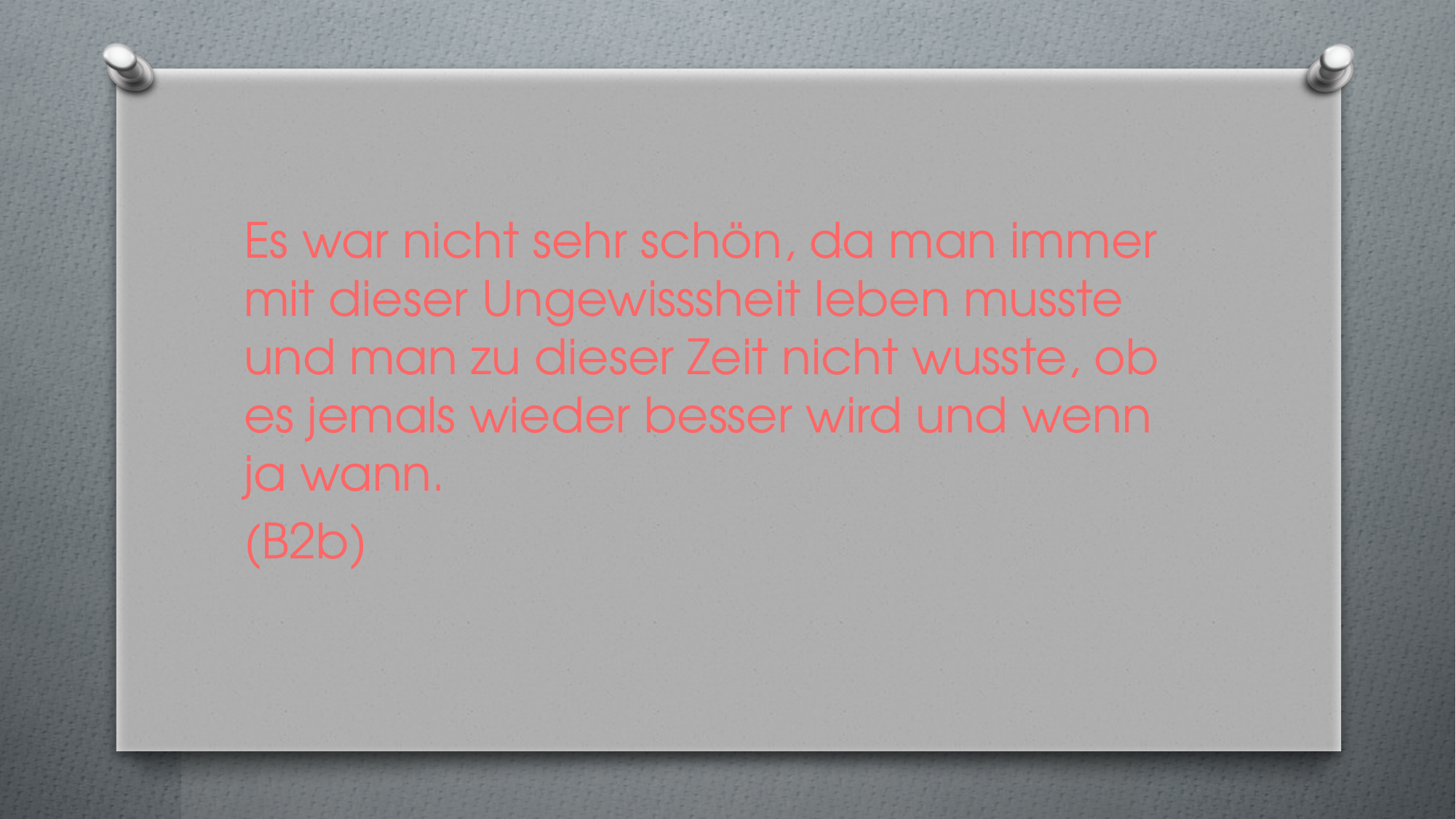

Es war nicht sehr schön, da man immer mit dieser Ungewisssheit leben musste und man zu dieser Zeit nicht wusste, ob es jemals wieder besser wird und wenn ja wann.
(B2b)